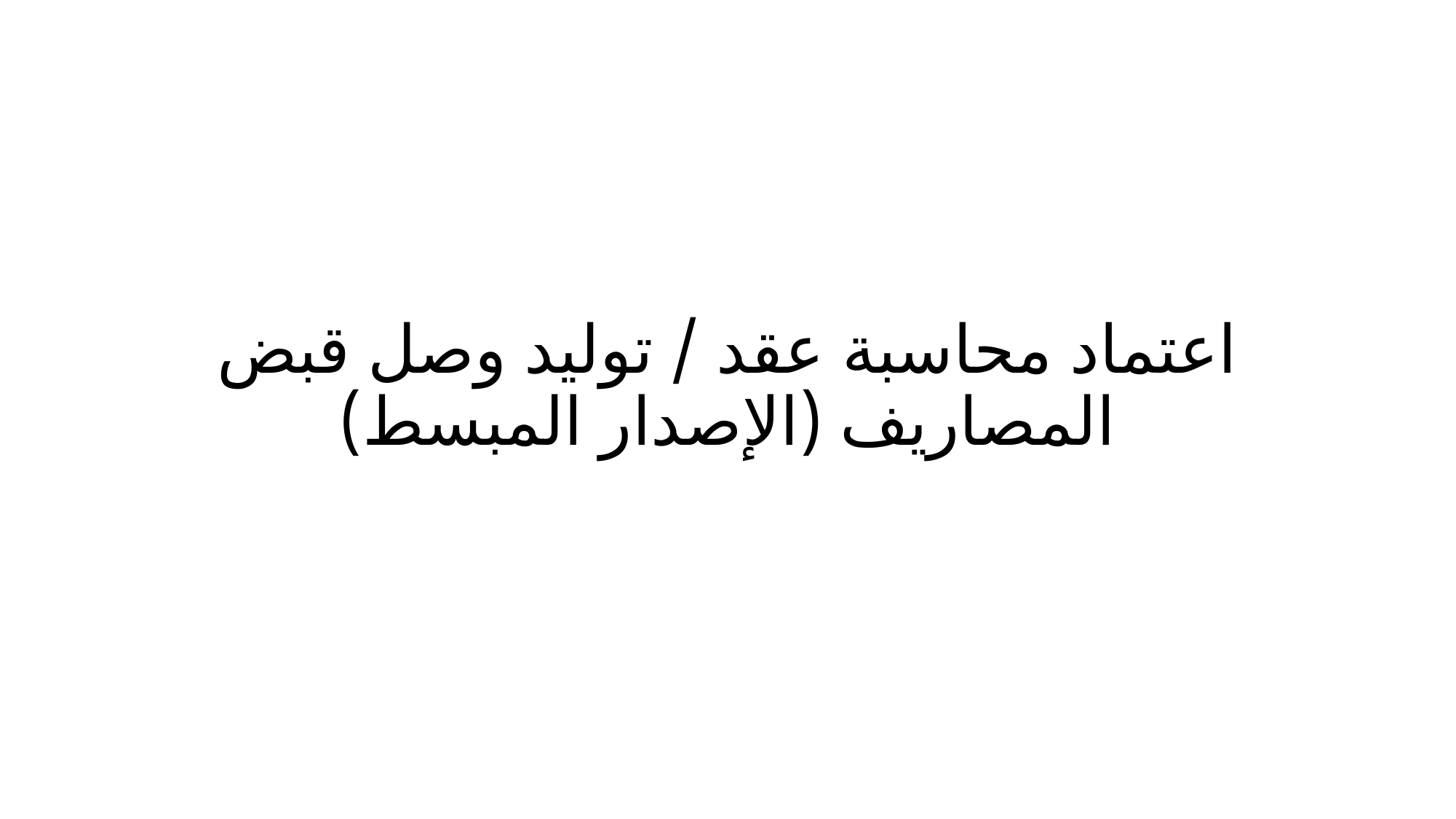

# اعتماد محاسبة عقد / توليد وصل قبض المصاريف (الإصدار المبسط)